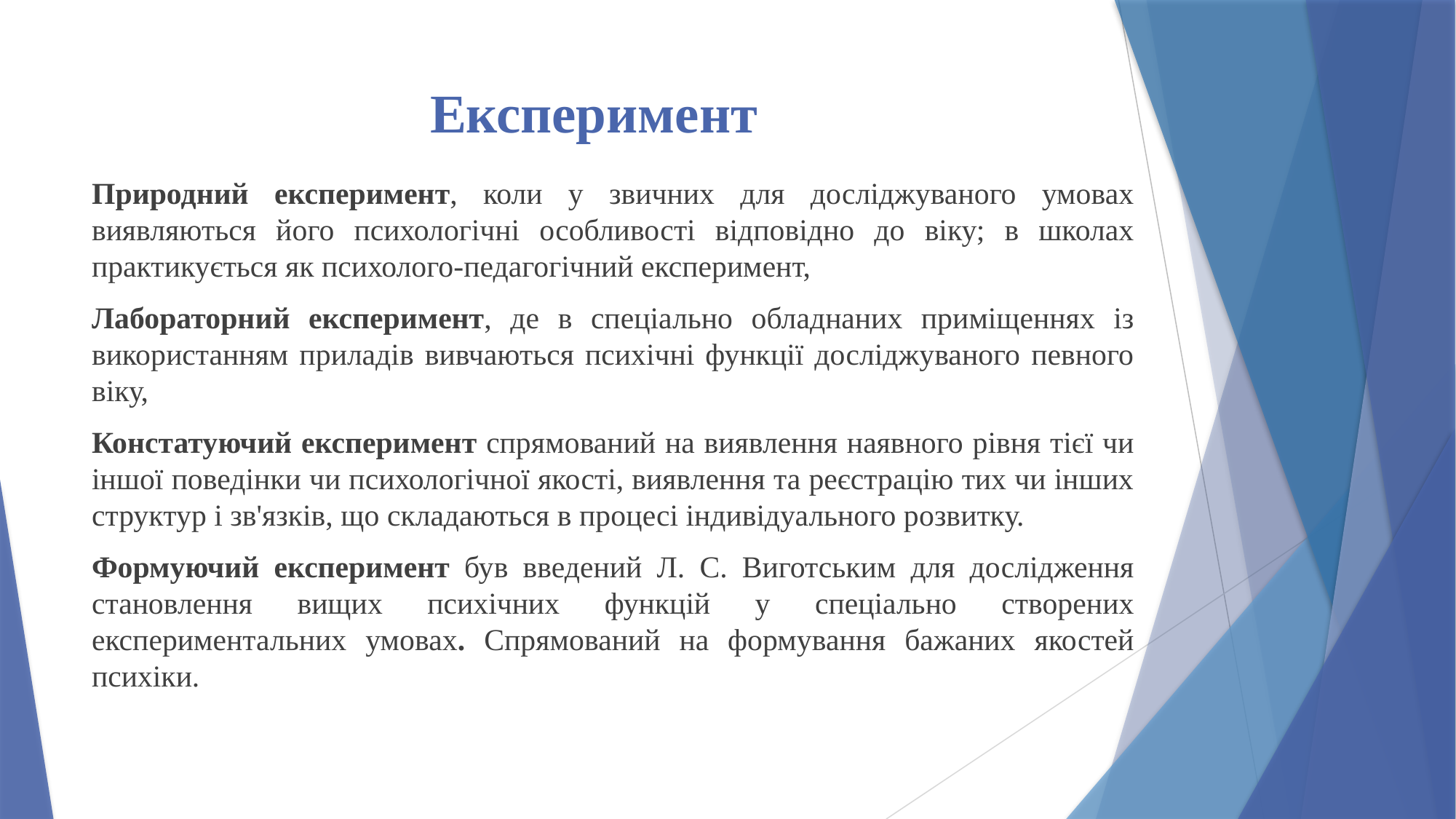

# Експеримент
Природний експеримент, коли у звичних для досліджуваного умовах виявляються його психологічні особливості відповідно до віку; в школах практикується як психолого-педагогічний експеримент,
Лабораторний експеримент, де в спеціально обладнаних приміщеннях із використанням приладів вивчаються психічні функції досліджуваного певного віку, ﻿
Констатуючий експеримент спрямований на виявлення наявного рівня тієї чи іншої поведінки чи психологічної якості, виявлення та реєстрацію тих чи інших структур і зв'язків, що складаються в процесі індивідуального розвитку.
Формуючий експеримент був введений Л. С. Виготським для дослідження становлення вищих психічних функцій у спеціально створених експериментальних умовах. Спрямований на формування бажаних якостей психіки.